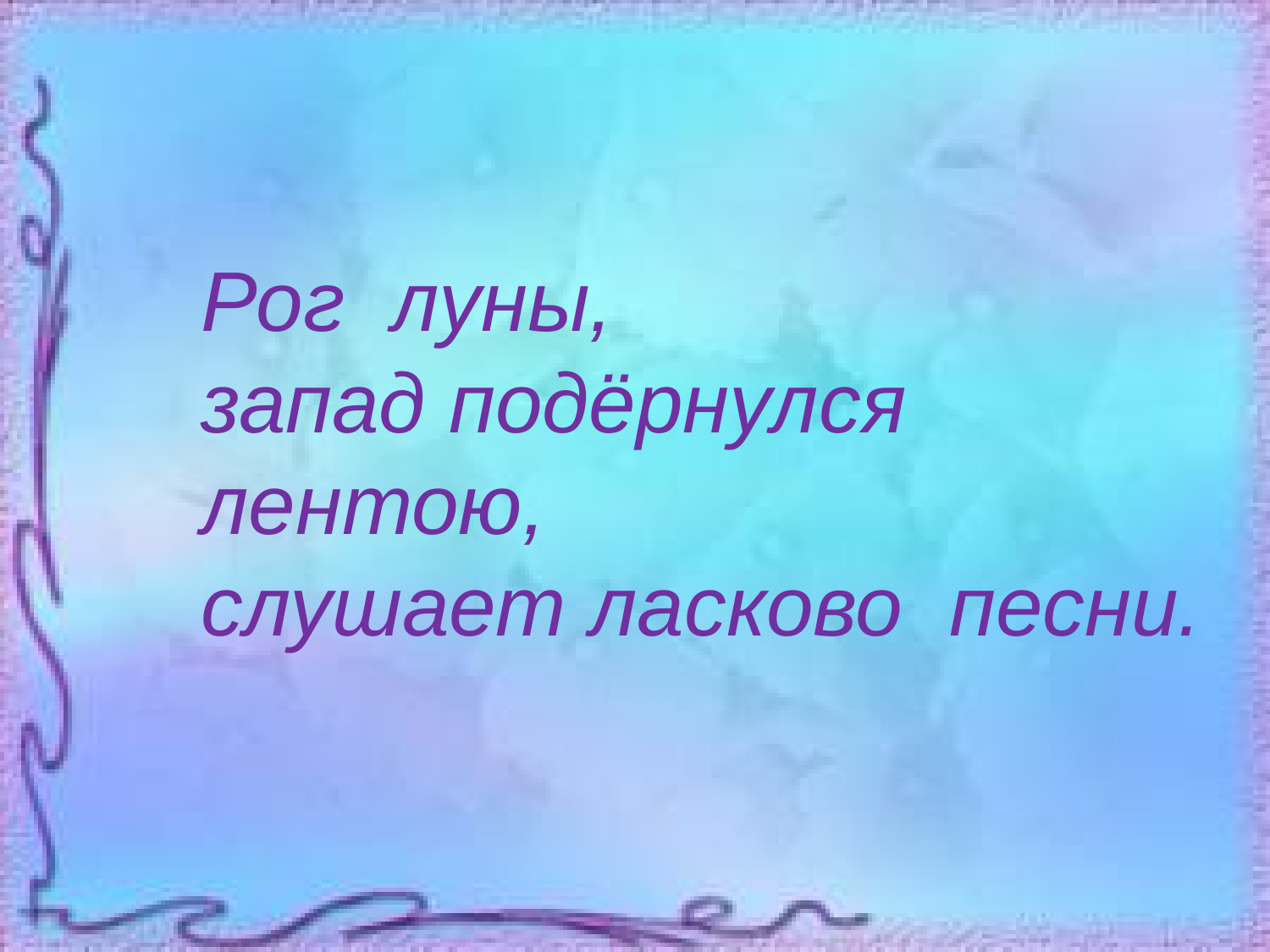

Рог  луны,
запад подёрнулся    лентою,
слушает ласково  песни.